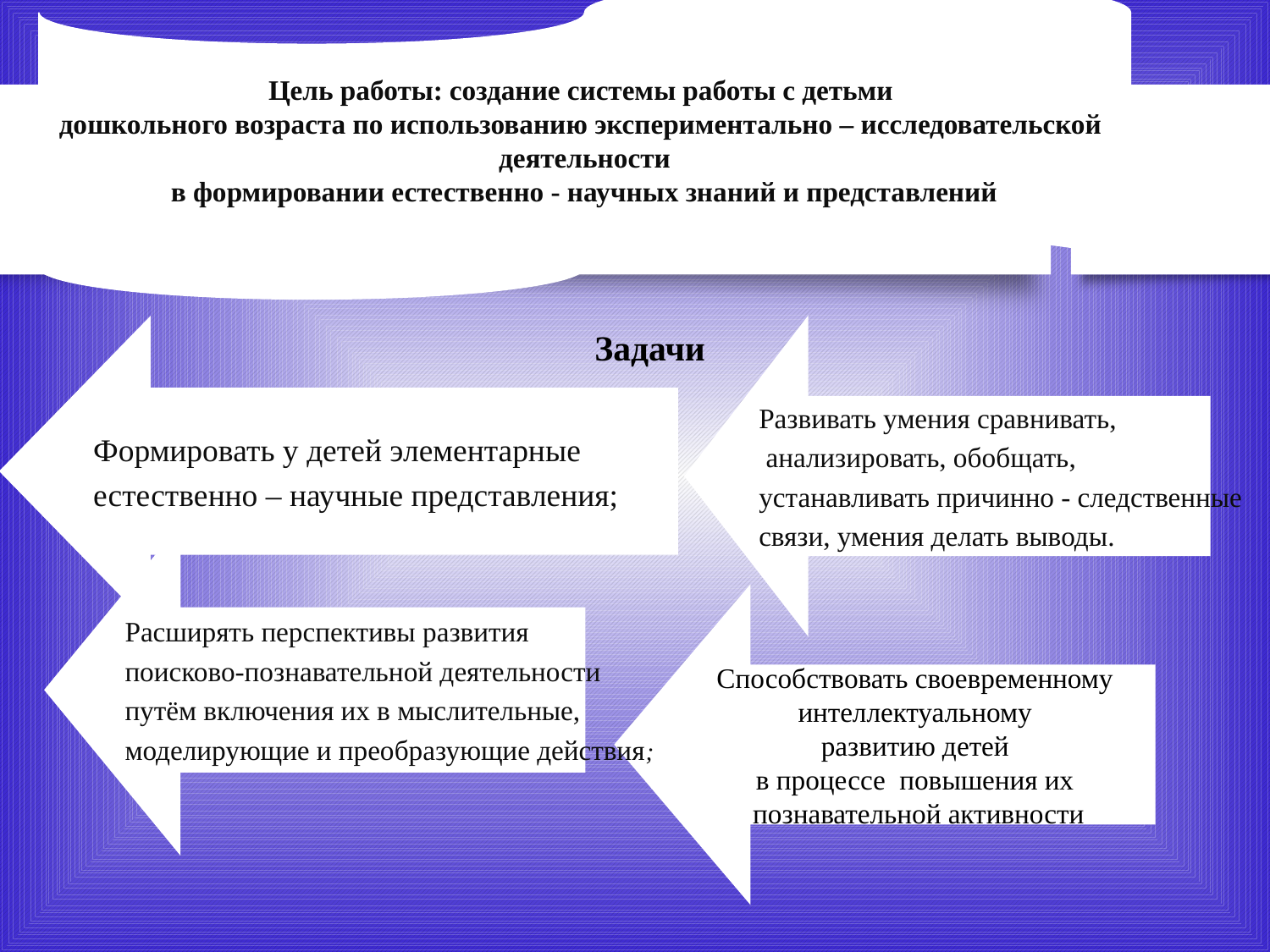

Цель работы: создание системы работы с детьми
дошкольного возраста по использованию экспериментально – исследовательской
деятельности
в формировании естественно - научных знаний и представлений
#
Формировать у детей элементарные
естественно – научные представления;
Развивать умения сравнивать,
 анализировать, обобщать,
устанавливать причинно - следственные
связи, умения делать выводы.
Задачи
Расширять перспективы развития
поисково-познавательной деятельности
путём включения их в мыслительные,
моделирующие и преобразующие действия;
Способствовать своевременному
интеллектуальному
развитию детей
в процессе  повышения их
познавательной активности